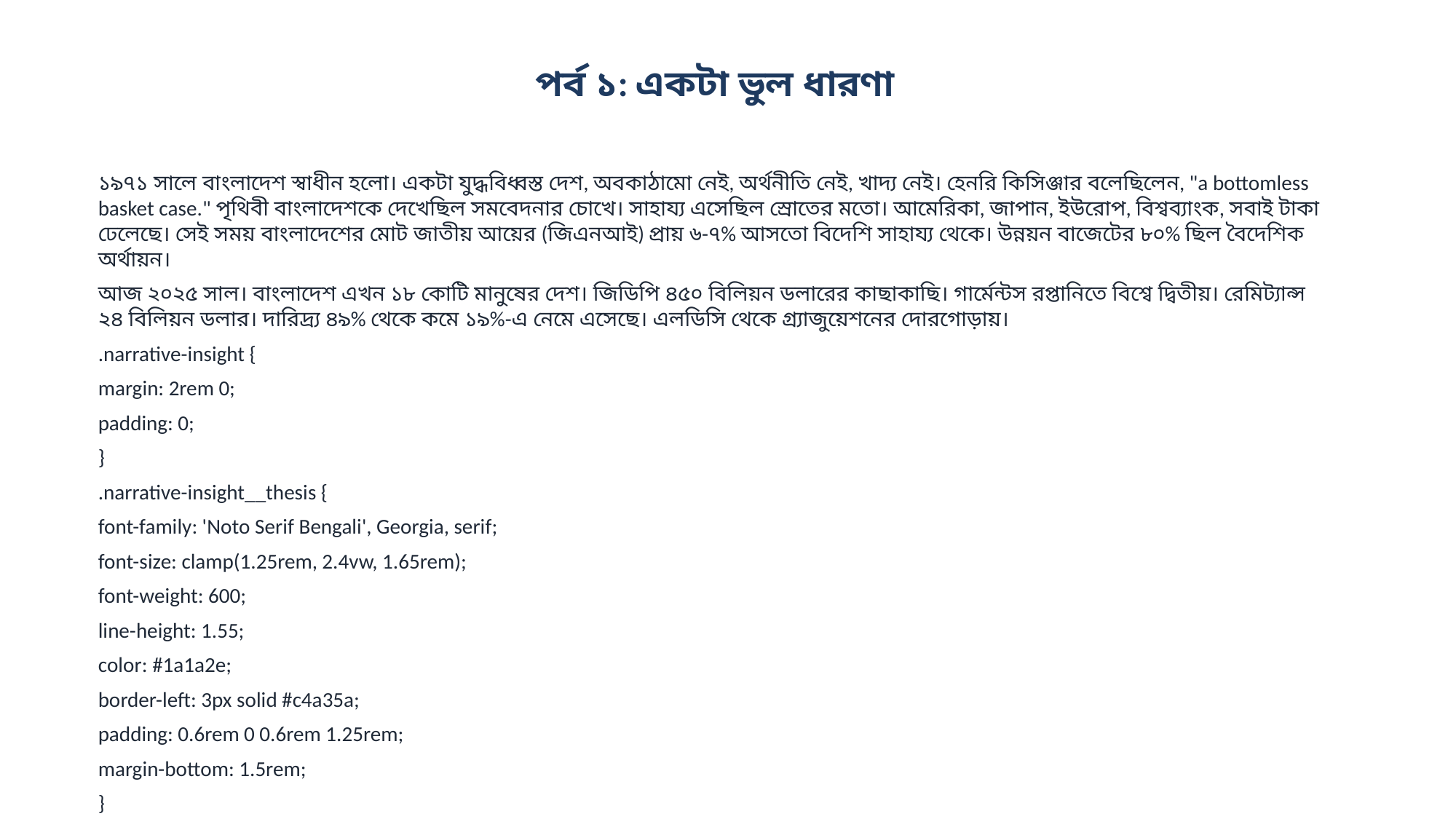

পর্ব ১: একটা ভুল ধারণা
১৯৭১ সালে বাংলাদেশ স্বাধীন হলো। একটা যুদ্ধবিধ্বস্ত দেশ, অবকাঠামো নেই, অর্থনীতি নেই, খাদ্য নেই। হেনরি কিসিঞ্জার বলেছিলেন, "a bottomless basket case." পৃথিবী বাংলাদেশকে দেখেছিল সমবেদনার চোখে। সাহায্য এসেছিল স্রোতের মতো। আমেরিকা, জাপান, ইউরোপ, বিশ্বব্যাংক, সবাই টাকা ঢেলেছে। সেই সময় বাংলাদেশের মোট জাতীয় আয়ের (জিএনআই) প্রায় ৬-৭% আসতো বিদেশি সাহায্য থেকে। উন্নয়ন বাজেটের ৮০% ছিল বৈদেশিক অর্থায়ন।
আজ ২০২৫ সাল। বাংলাদেশ এখন ১৮ কোটি মানুষের দেশ। জিডিপি ৪৫০ বিলিয়ন ডলারের কাছাকাছি। গার্মেন্টস রপ্তানিতে বিশ্বে দ্বিতীয়। রেমিট্যান্স ২৪ বিলিয়ন ডলার। দারিদ্র্য ৪৯% থেকে কমে ১৯%-এ নেমে এসেছে। এলডিসি থেকে গ্র্যাজুয়েশনের দোরগোড়ায়।
.narrative-insight {
margin: 2rem 0;
padding: 0;
}
.narrative-insight__thesis {
font-family: 'Noto Serif Bengali', Georgia, serif;
font-size: clamp(1.25rem, 2.4vw, 1.65rem);
font-weight: 600;
line-height: 1.55;
color: #1a1a2e;
border-left: 3px solid #c4a35a;
padding: 0.6rem 0 0.6rem 1.25rem;
margin-bottom: 1.5rem;
}
.narrative-insight__evidence {
display: grid;
grid-template-columns: repeat(3, 1fr);
gap: 0;
border-top: 1px solid #e5e1d8;
border-bottom: 1px solid #e5e1d8;
}
.narrative-insight__point {
padding: 1rem 1.1rem;
border-right: 1px solid #e5e1d8;
}
.narrative-insight__point:last-child {
border-right: none;
}
.narrative-insight__value {
font-family: 'Noto Sans Bengali', system-ui, sans-serif...